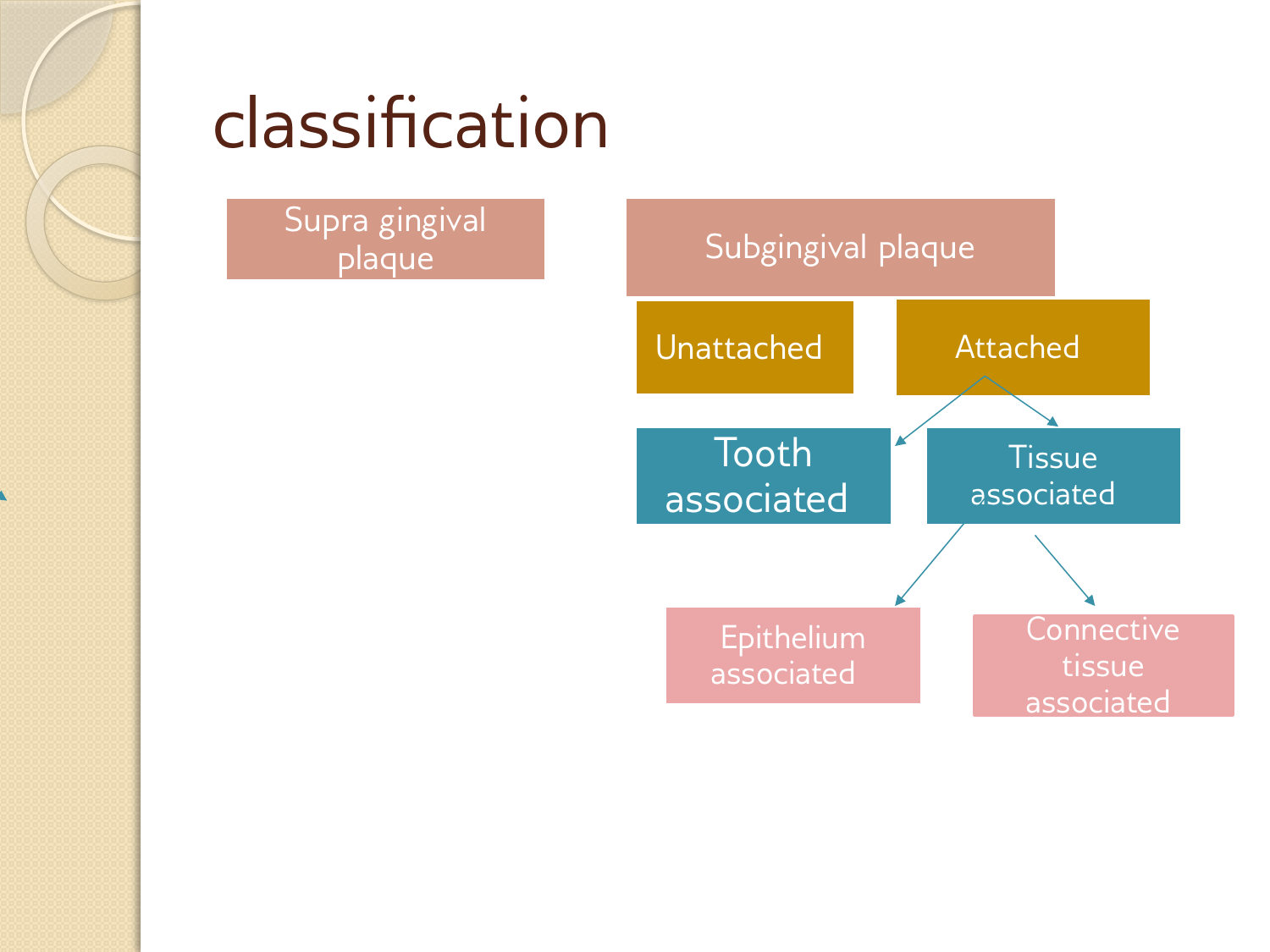

# classification
Supra gingival plaque
Subgingival plaque
Tooth associated
Tissue associated
Attached
Epithelium associated
Connective tissue associated
Unattached